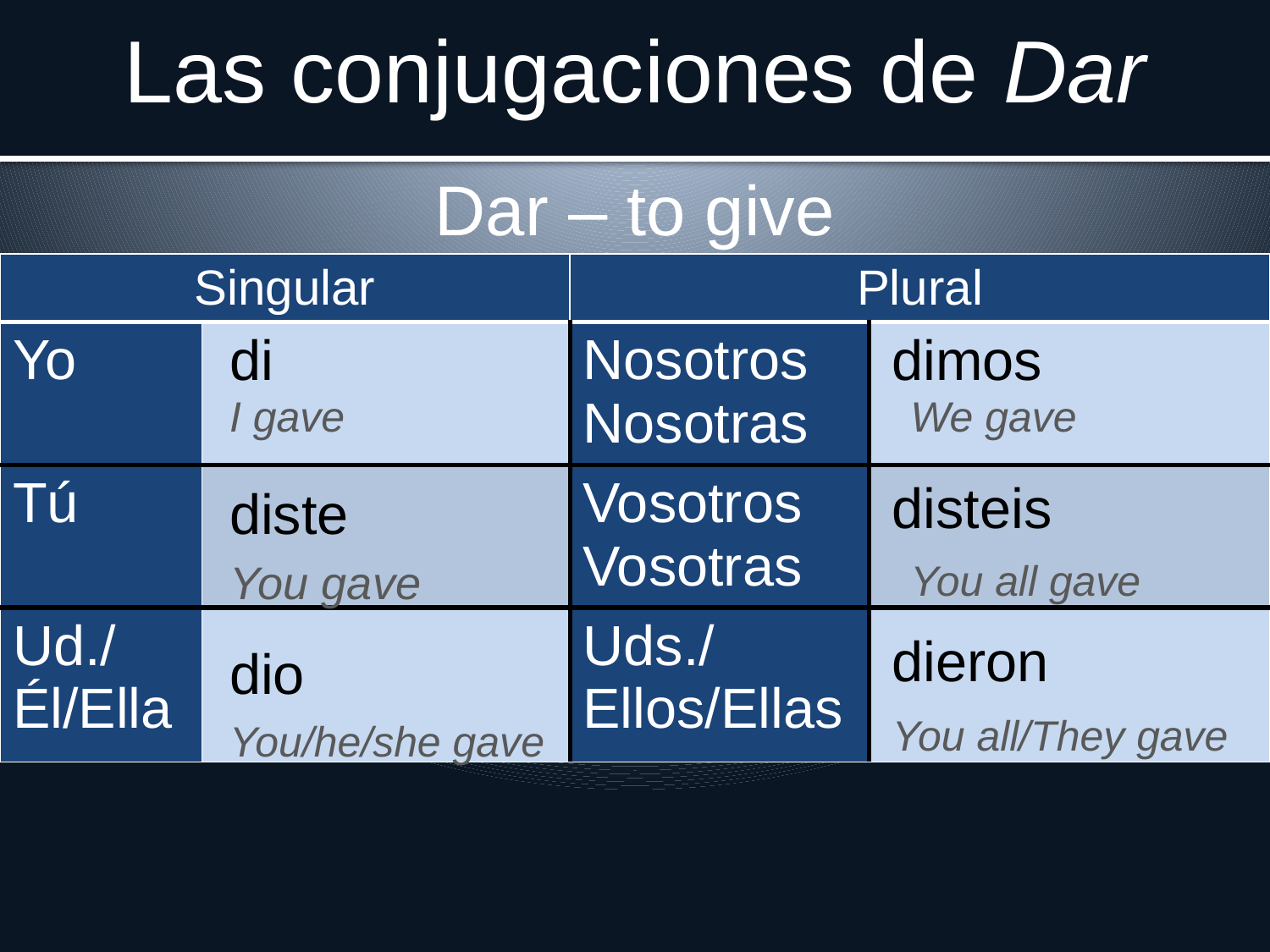

# Las conjugaciones de Dar
Dar – to give
| Singular |  | Plural |  |
| --- | --- | --- | --- |
| Yo |  | Nosotros Nosotras |  |
| Tú |  | Vosotros Vosotras |  |
| Ud./Él/Ella |  | Uds./Ellos/Ellas |  |
| di |
| --- |
| dimos |
| --- |
| I gave |
| --- |
| We gave |
| --- |
| disteis |
| --- |
| diste |
| --- |
| You gave |
| --- |
| You all gave |
| --- |
| dieron |
| --- |
| dio |
| --- |
| You all/They gave |
| --- |
| You/he/she gave |
| --- |